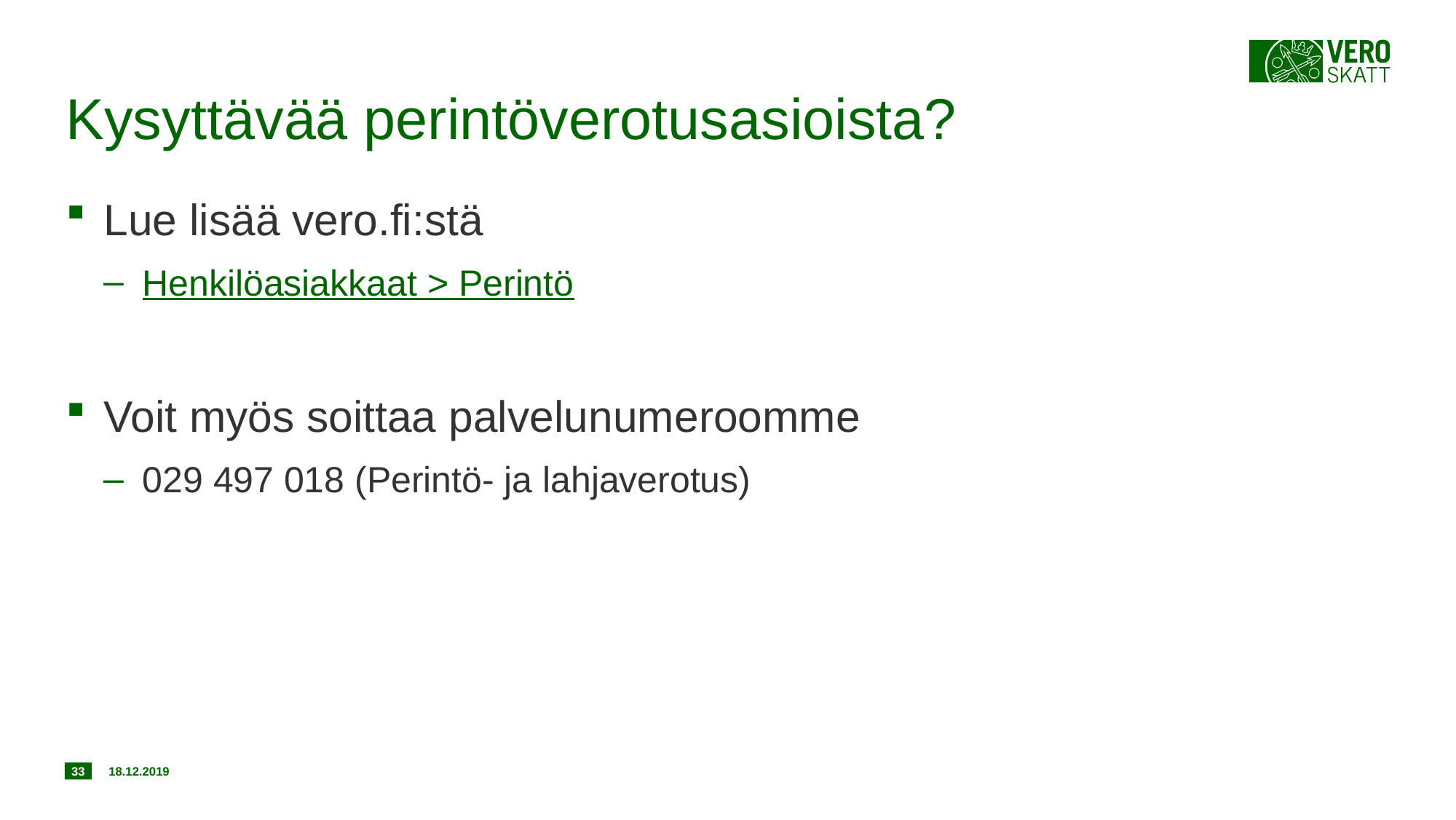

# Kysyttävää perintöverotusasioista?
Lue lisää vero.fi:stä
Henkilöasiakkaat > Perintö

Voit myös soittaa palvelunumeroomme
029 497 018 (Perintö- ja lahjaverotus)
33
18.12.2019